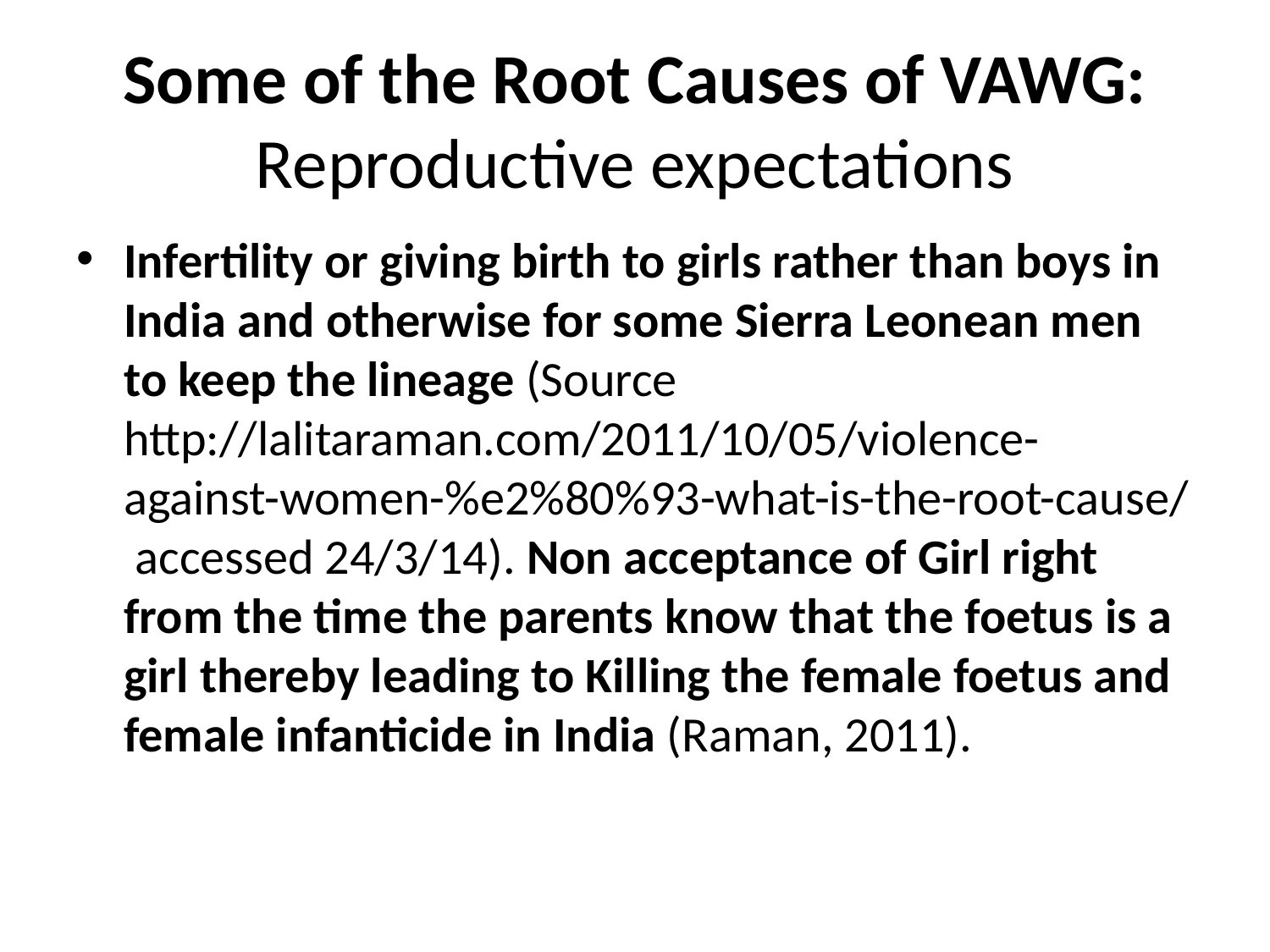

# Some of the Root Causes of VAWG: Reproductive expectations
Infertility or giving birth to girls rather than boys in India and otherwise for some Sierra Leonean men to keep the lineage (Source http://lalitaraman.com/2011/10/05/violence-against-women-%e2%80%93-what-is-the-root-cause/  accessed 24/3/14). Non acceptance of Girl right from the time the parents know that the foetus is a girl thereby leading to Killing the female foetus and female infanticide in India (Raman, 2011).